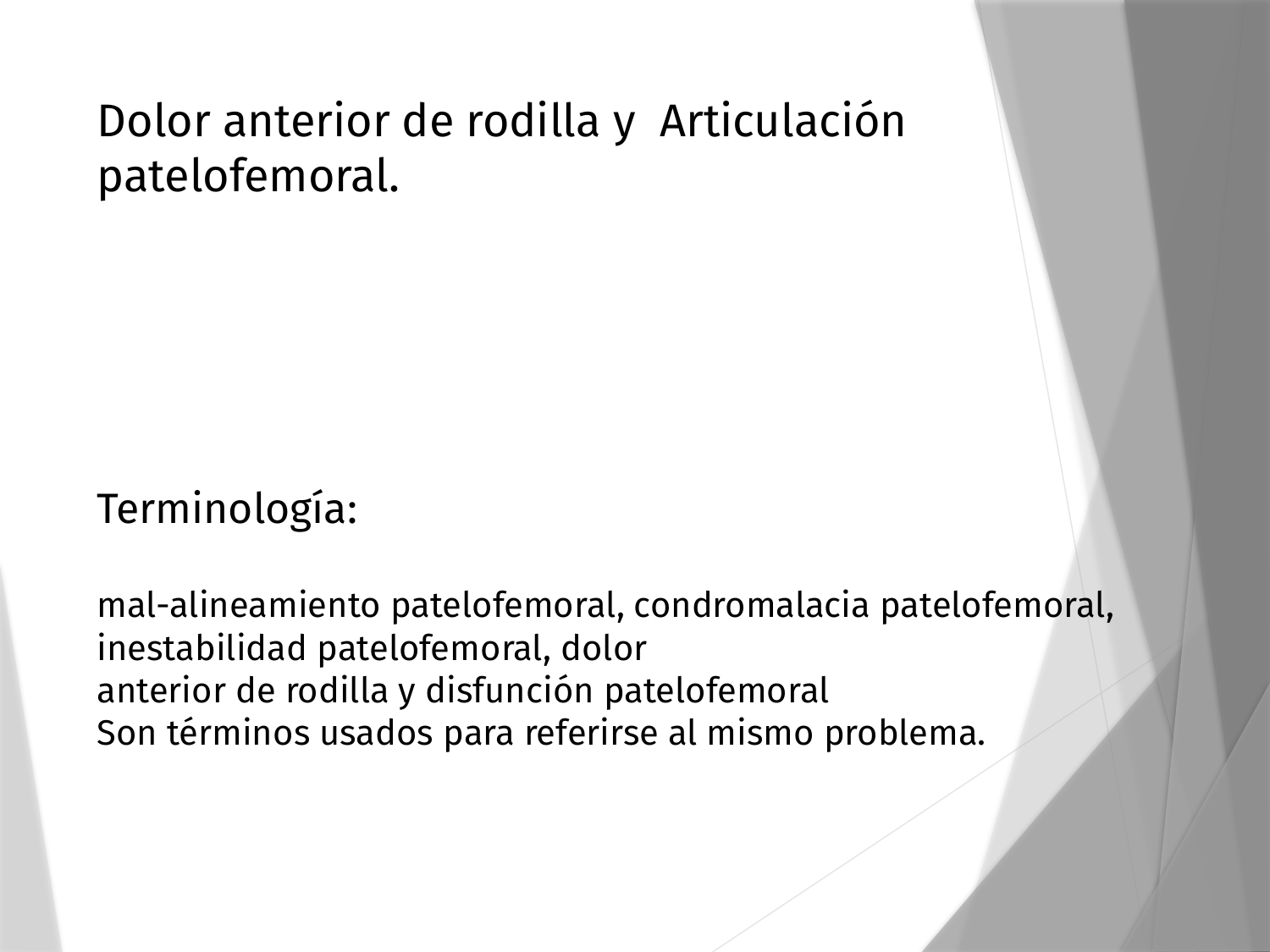

# Dolor anterior de rodilla y  Articulación patelofemoral.
Terminología:

mal-alineamiento patelofemoral, condromalacia patelofemoral, inestabilidad patelofemoral, dolor
anterior de rodilla y disfunción patelofemoral
Son términos usados para referirse al mismo problema.